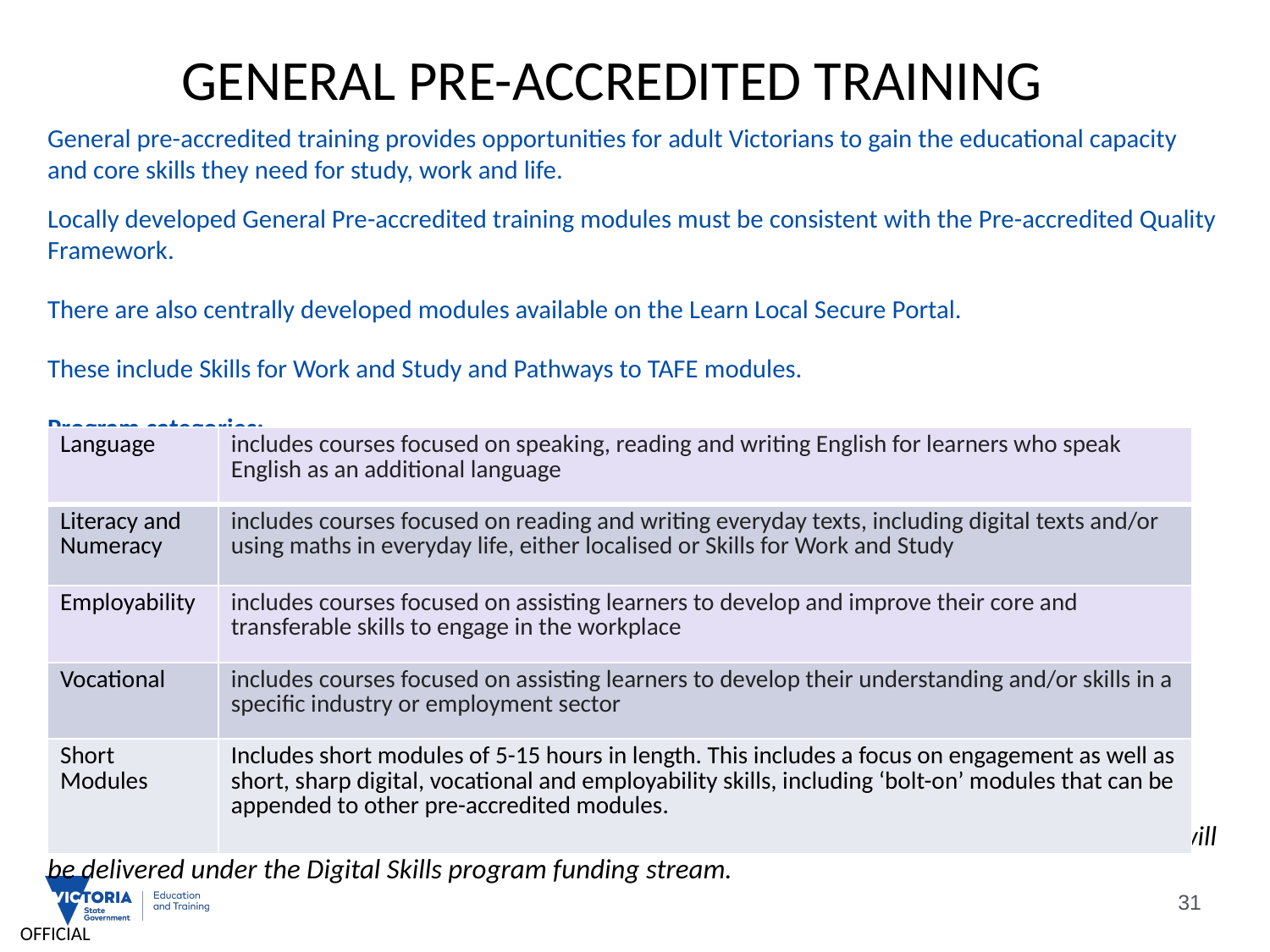

# GENERAL PRE-ACCREDITED TRAINING
General pre-accredited training provides opportunities for adult Victorians to gain the educational capacity and core skills they need for study, work and life.
Locally developed General Pre-accredited training modules must be consistent with the Pre-accredited Quality Framework.
There are also centrally developed modules available on the Learn Local Secure Portal.
These include Skills for Work and Study and Pathways to TAFE modules.
Program categories:

Note: The Digital Literacy program category will not be used for General Pre-accredited in 2022 as it will be delivered under the Digital Skills program funding stream.

| Language | includes courses focused on speaking, reading and writing English for learners who speak English as an additional language |
| --- | --- |
| Literacy and Numeracy | includes courses focused on reading and writing everyday texts, including digital texts and/or using maths in everyday life, either localised or Skills for Work and Study |
| Employability | includes courses focused on assisting learners to develop and improve their core and transferable skills to engage in the workplace |
| Vocational | includes courses focused on assisting learners to develop their understanding and/or skills in a specific industry or employment sector |
| Short Modules | Includes short modules of 5-15 hours in length. This includes a focus on engagement as well as short, sharp digital, vocational and employability skills, including ‘bolt-on’ modules that can be appended to other pre-accredited modules. |